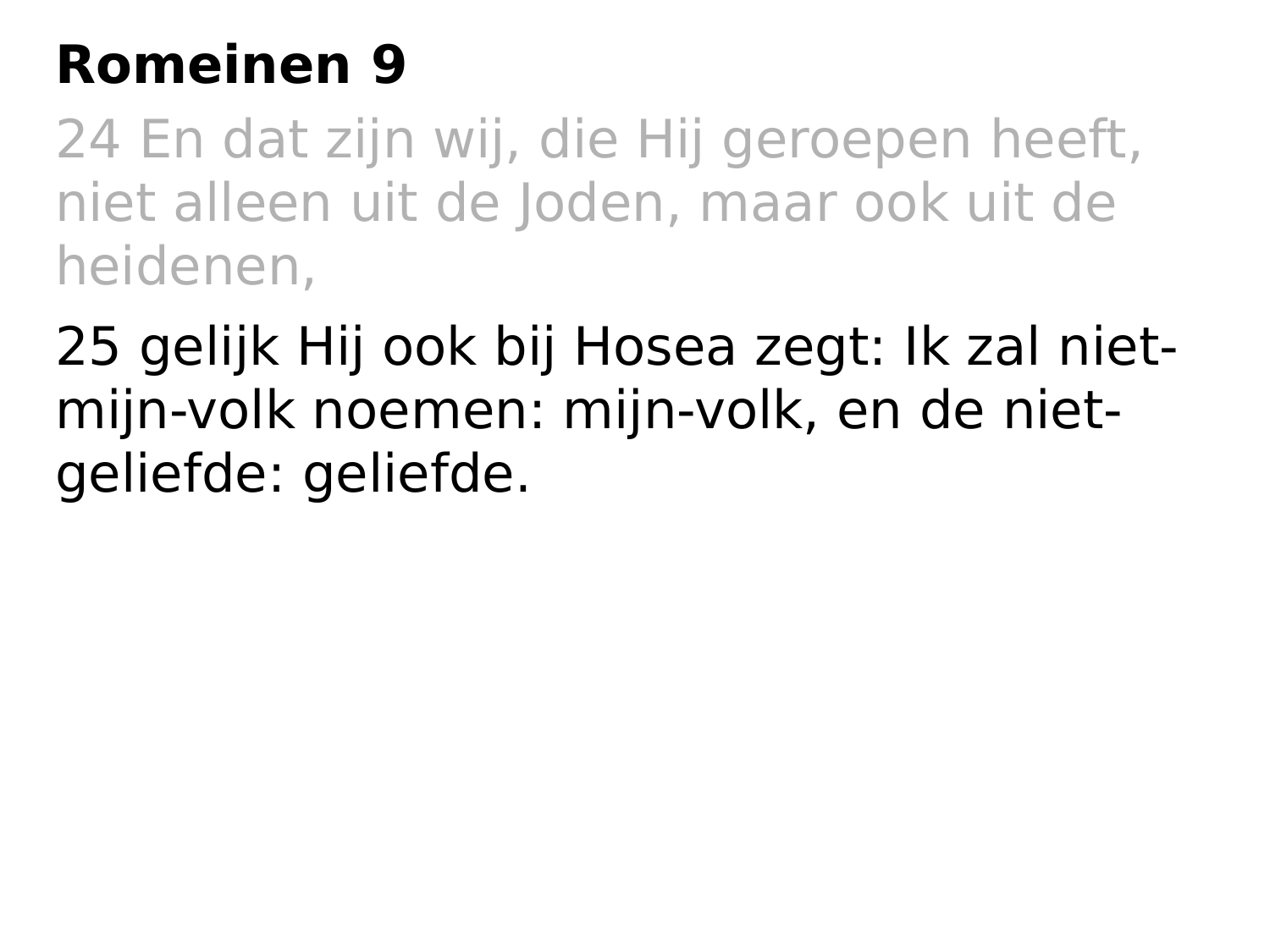

Romeinen 9
24 En dat zijn wij, die Hij geroepen heeft, niet alleen uit de Joden, maar ook uit de heidenen,
25 gelijk Hij ook bij Hosea zegt: Ik zal niet-mijn-volk noemen: mijn-volk, en de niet-geliefde: geliefde.